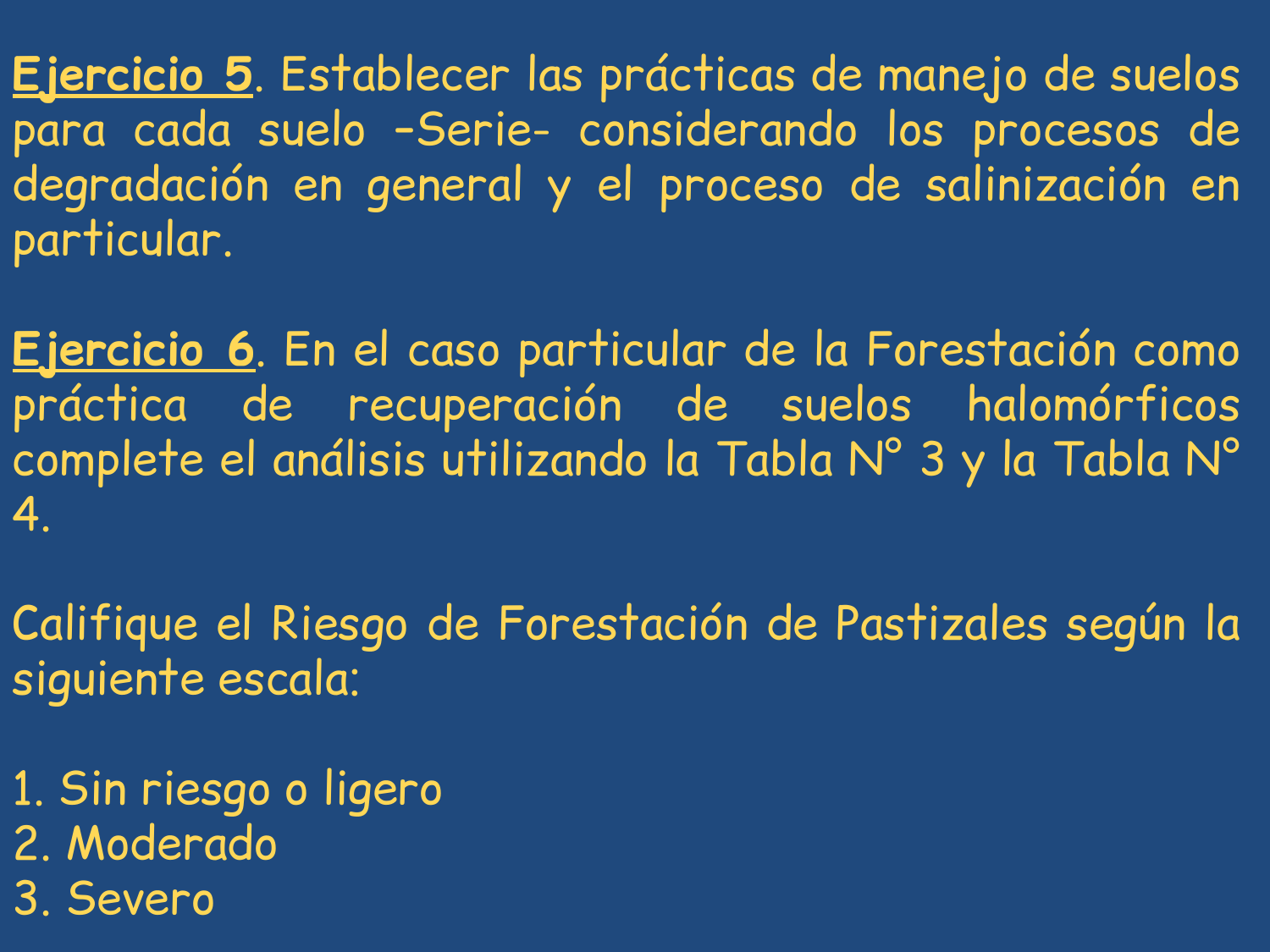

Ejercicio 5. Establecer las prácticas de manejo de suelos para cada suelo –Serie- considerando los procesos de degradación en general y el proceso de salinización en particular.

Ejercicio 6. En el caso particular de la Forestación como práctica de recuperación de suelos halomórficos complete el análisis utilizando la Tabla N° 3 y la Tabla N° 4.

Califique el Riesgo de Forestación de Pastizales según la siguiente escala:

1. Sin riesgo o ligero
2. Moderado
3. Severo